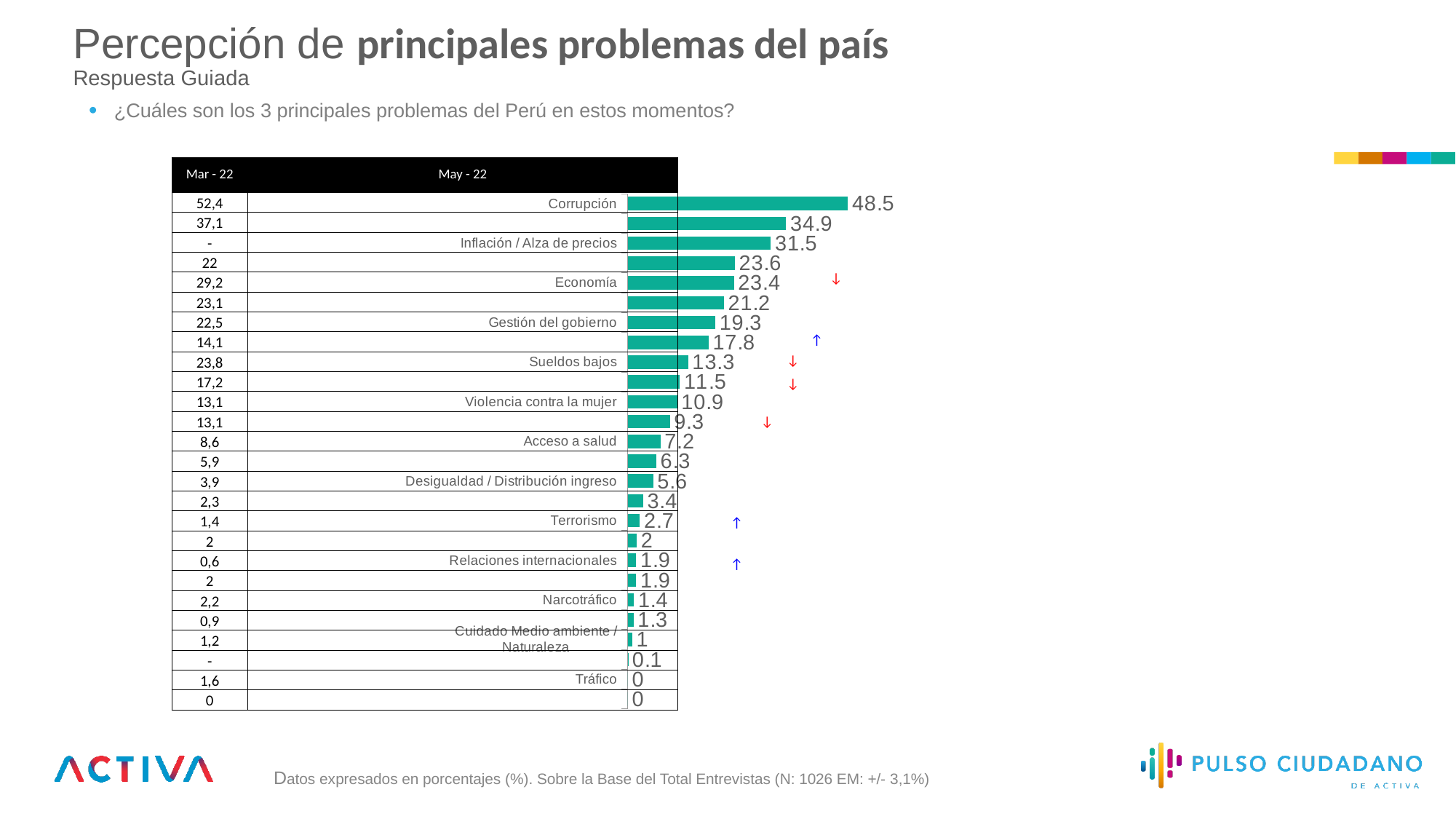

# Percepción de principales problemas del país Respuesta Guiada
¿Cuáles son los 3 principales problemas del Perú en estos momentos?
| Mar - 22 | May - 22 |
| --- | --- |
| 52,4 |  |
| 37,1 |  |
| - |  |
| 22 |  |
| 29,2 |  |
| 23,1 |  |
| 22,5 |  |
| 14,1 |  |
| 23,8 |  |
| 17,2 |  |
| 13,1 |  |
| 13,1 |  |
| 8,6 |  |
| 5,9 |  |
| 3,9 |  |
| 2,3 |  |
| 1,4 |  |
| 2 |  |
| 0,6 |  |
| 2 |  |
| 2,2 |  |
| 0,9 |  |
| 1,2 |  |
| - |  |
| 1,6 |  |
| 0 |  |
| - |
| --- |

### Chart

| Category | Mes |
|---|---|
| Corrupción | 48.5 |
| Inseguridad Pública / Delincuencia | 34.9 |
| Inflación / Alza de precios | 31.5 |
| Desempleo | 23.6 |
| Economía | 23.4 |
| Pobreza | 21.2 |
| Gestión del gobierno | 19.3 |
| Estabilidad Política | 17.8 |
| Sueldos bajos | 13.3 |
| La Justicia/El sistema judicial | 11.5 |
| Violencia contra la mujer | 10.9 |
| Nivel de educación del país | 9.3 |
| Acceso a salud | 7.2 |
| Inmigración | 6.3 |
| Desigualdad / Distribución ingreso | 5.6 |
| Sistema de pensiones – jubilaciones deficiente | 3.4 |
| Terrorismo | 2.7 |
| Respeto a derechos humanos | 2.0 |
| Relaciones internacionales | 1.9 |
| Transporte público deficiente | 1.9 |
| Narcotráfico | 1.4 |
| Acceso a vivienda | 1.3 |
| Cuidado Medio ambiente / Naturaleza | 1.0 |
| Sequía | 0.1 |
| Tráfico | 0.0 |
| Relacionamiento con pueblos originarios | 0.0 |
| - |
| --- |
| - |
| --- |
| - |
| --- |
| ↓ |
| --- |
| - |
| --- |
| - |
| --- |
| ↑ |
| --- |
| ↓ |
| --- |
| ↓ |
| --- |
| ↓ |
| --- |
| - |
| --- |
| - |
| --- |
| - |
| --- |
| - |
| --- |
| ↑ |
| --- |
| - |
| --- |
| ↑ |
| --- |
| - |
| --- |
| - |
| --- |
| - |
| --- |
| - |
| --- |
| - |
| --- |
| - |
| --- |
| - |
| --- |
Datos expresados en porcentajes (%). Sobre la Base del Total Entrevistas (N: 1026 EM: +/- 3,1%)
| - |
| --- |